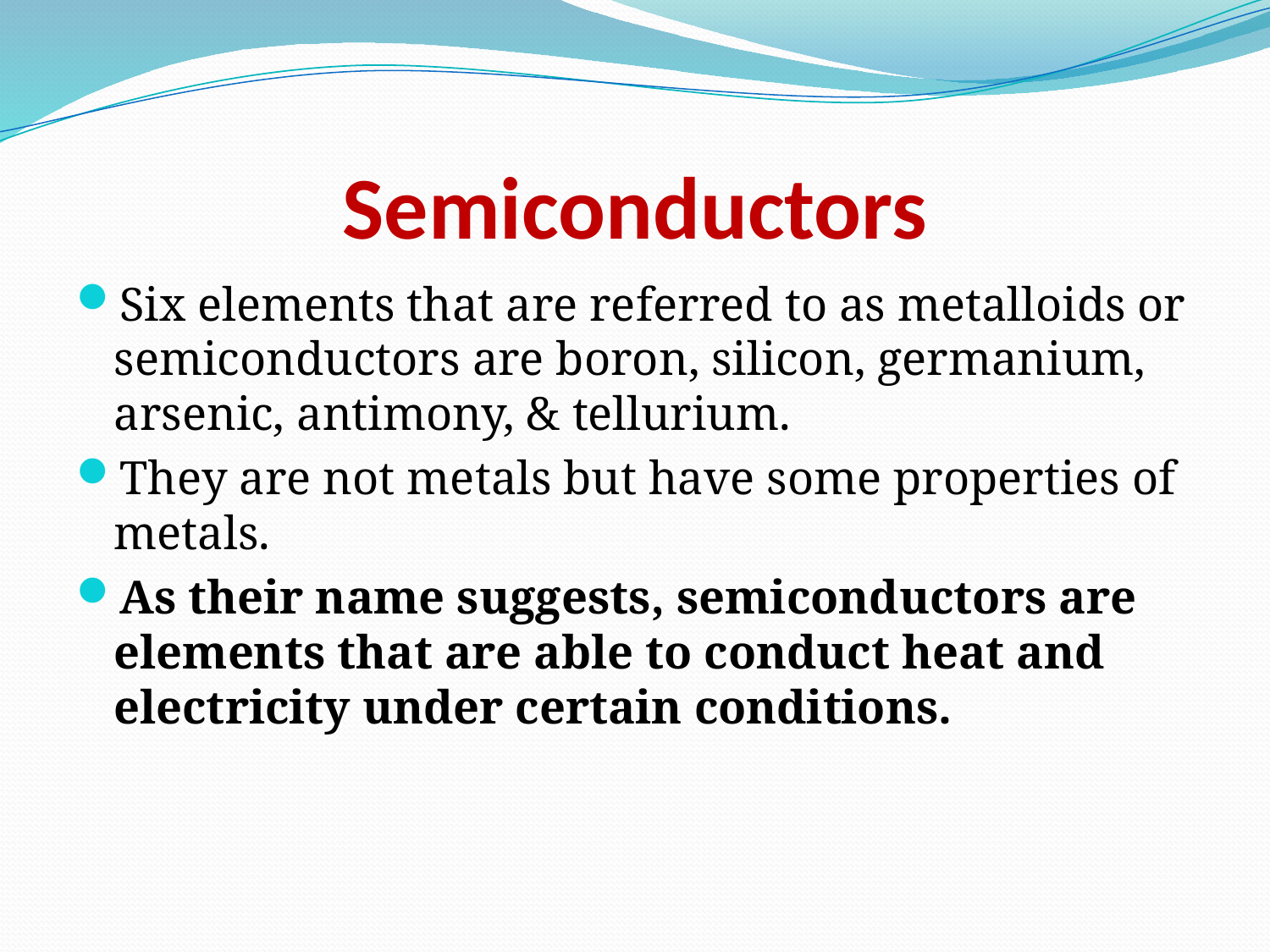

# Semiconductors
Six elements that are referred to as metalloids or semiconductors are boron, silicon, germanium, arsenic, antimony, & tellurium.
They are not metals but have some properties of metals.
As their name suggests, semiconductors are elements that are able to conduct heat and electricity under certain conditions.